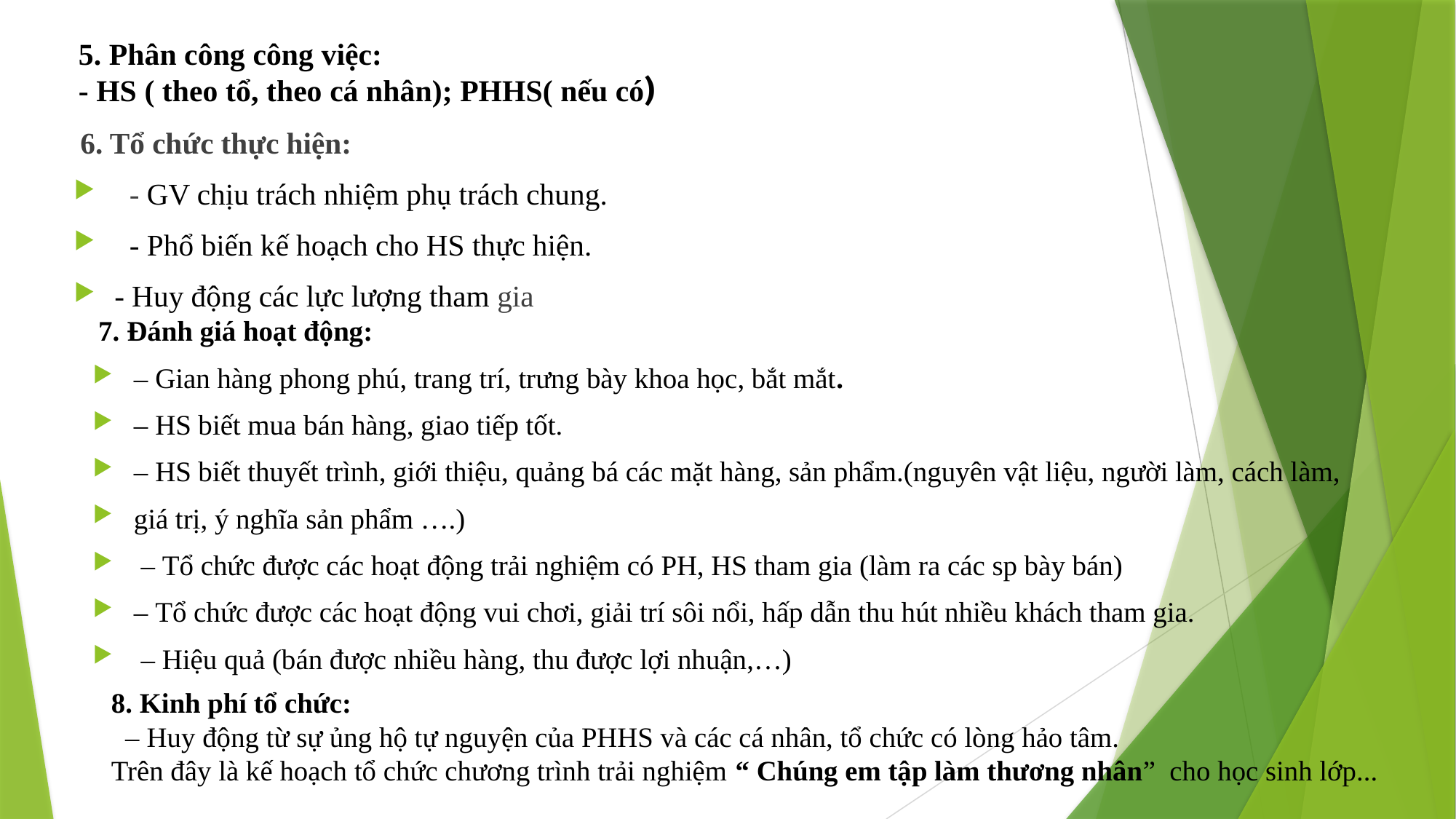

# 5. Phân công công việc: - HS ( theo tổ, theo cá nhân); PHHS( nếu có)
 6. Tổ chức thực hiện:
  - GV chịu trách nhiệm phụ trách chung.
  - Phổ biến kế hoạch cho HS thực hiện.
	- Huy động các lực lượng tham gia
 7. Đánh giá hoạt động:
– Gian hàng phong phú, trang trí, trưng bày khoa học, bắt mắt.
– HS biết mua bán hàng, giao tiếp tốt.
– HS biết thuyết trình, giới thiệu, quảng bá các mặt hàng, sản phẩm.(nguyên vật liệu, người làm, cách làm,
giá trị, ý nghĩa sản phẩm ….)
 – Tổ chức được các hoạt động trải nghiệm có PH, HS tham gia (làm ra các sp bày bán)
– Tổ chức được các hoạt động vui chơi, giải trí sôi nổi, hấp dẫn thu hút nhiều khách tham gia.
 – Hiệu quả (bán được nhiều hàng, thu được lợi nhuận,…)
8. Kinh phí tổ chức:
  – Huy động từ sự ủng hộ tự nguyện của PHHS và các cá nhân, tổ chức có lòng hảo tâm.
Trên đây là kế hoạch tổ chức chương trình trải nghiệm “ Chúng em tập làm thương nhân”  cho học sinh lớp...